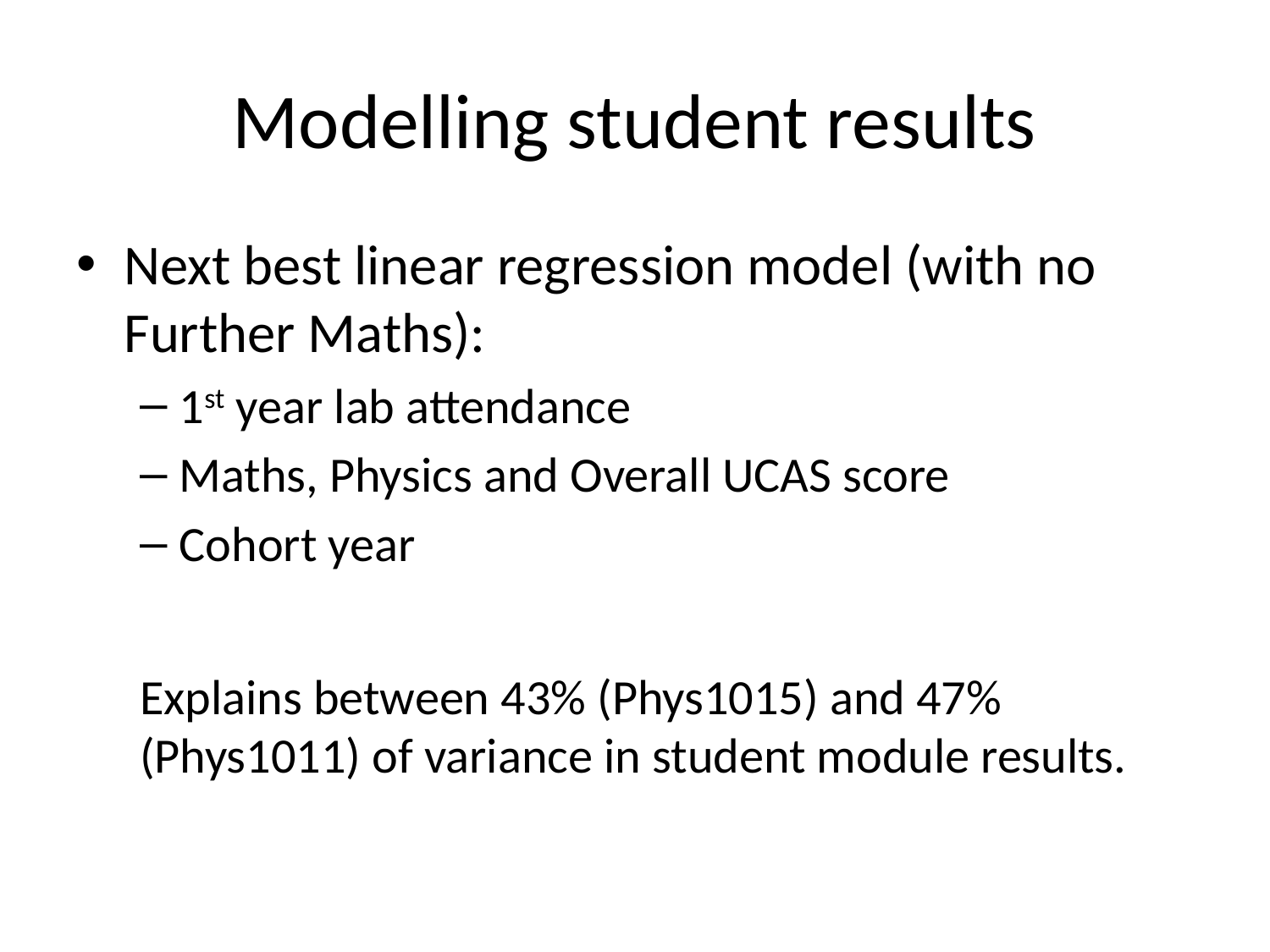

# Modelling student results
Next best linear regression model (with no Further Maths):
1st year lab attendance
Maths, Physics and Overall UCAS score
Cohort year

Explains between 43% (Phys1015) and 47% (Phys1011) of variance in student module results.